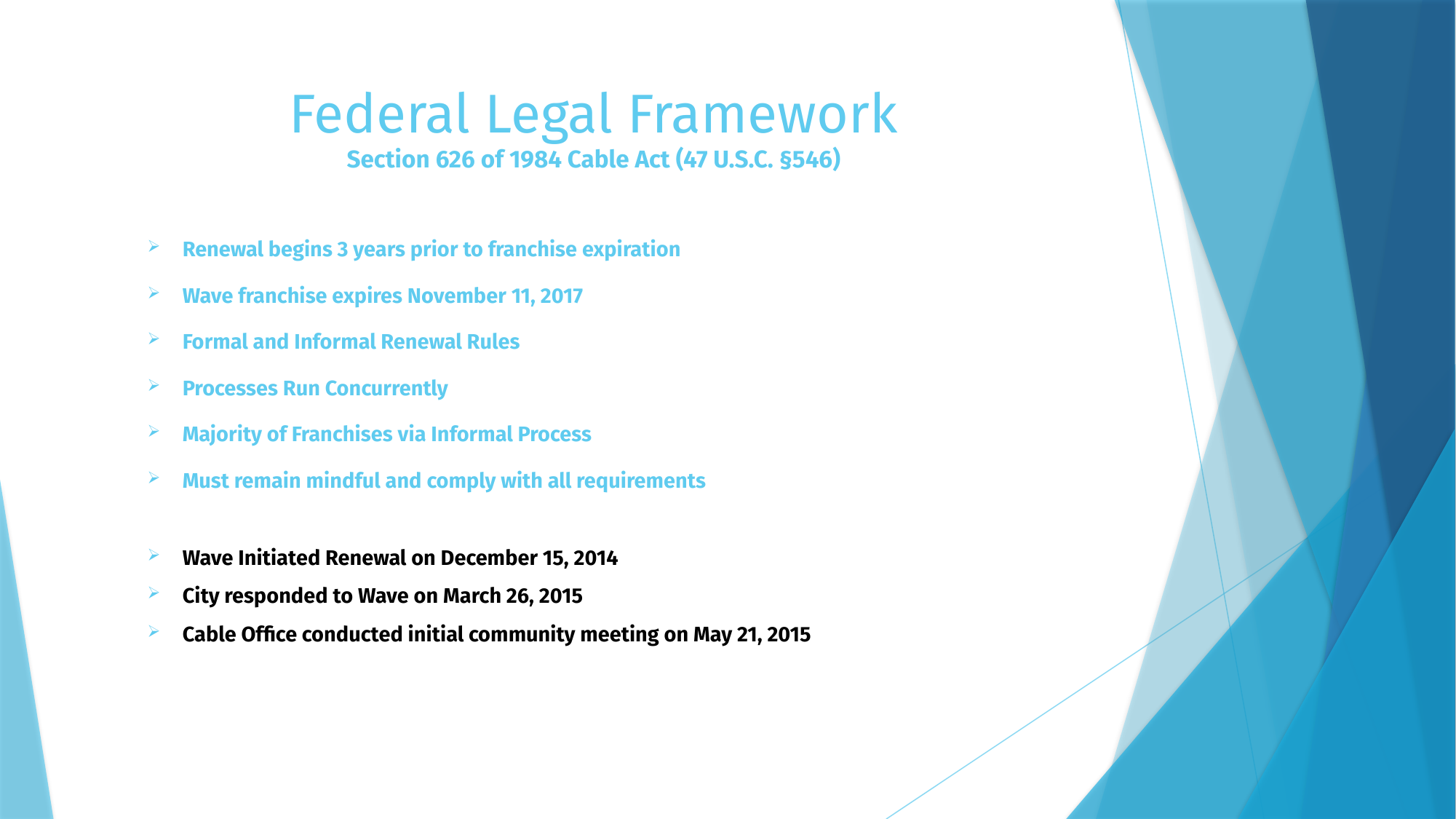

# Federal Legal Framework Section 626 of 1984 Cable Act (47 U.S.C. §546)

Renewal begins 3 years prior to franchise expiration
Wave franchise expires November 11, 2017
Formal and Informal Renewal Rules
Processes Run Concurrently
Majority of Franchises via Informal Process
Must remain mindful and comply with all requirements

Wave Initiated Renewal on December 15, 2014
City responded to Wave on March 26, 2015
Cable Office conducted initial community meeting on May 21, 2015